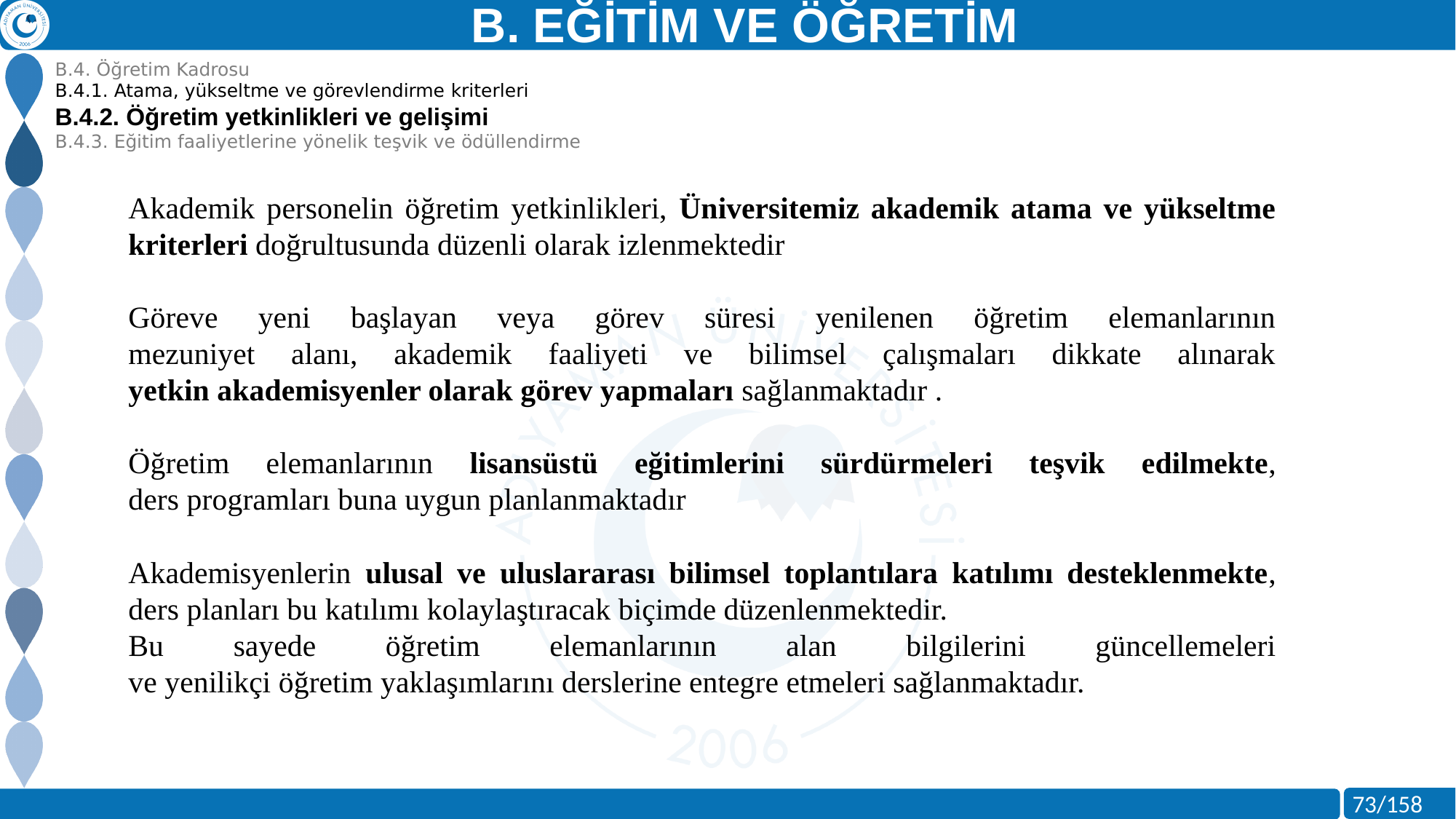

B. EĞİTİM VE ÖĞRETİM
B.4. Öğretim Kadrosu
B.4.1. Atama, yükseltme ve görevlendirme kriterleri
B.4.2. Öğretim yetkinlikleri ve gelişimi
B.4.3. Eğitim faaliyetlerine yönelik teşvik ve ödüllendirme
Akademik personelin öğretim yetkinlikleri, Üniversitemiz akademik atama ve yükseltme kriterleri doğrultusunda düzenli olarak izlenmektedir

Göreve yeni başlayan veya görev süresi yenilenen öğretim elemanlarının
mezuniyet alanı, akademik faaliyeti ve bilimsel çalışmaları dikkate alınarak
yetkin akademisyenler olarak görev yapmaları sağlanmaktadır .

Öğretim elemanlarının lisansüstü eğitimlerini sürdürmeleri teşvik edilmekte,
ders programları buna uygun planlanmaktadır

Akademisyenlerin ulusal ve uluslararası bilimsel toplantılara katılımı desteklenmekte,
ders planları bu katılımı kolaylaştıracak biçimde düzenlenmektedir.
Bu sayede öğretim elemanlarının alan bilgilerini güncellemeleri
ve yenilikçi öğretim yaklaşımlarını derslerine entegre etmeleri sağlanmaktadır.